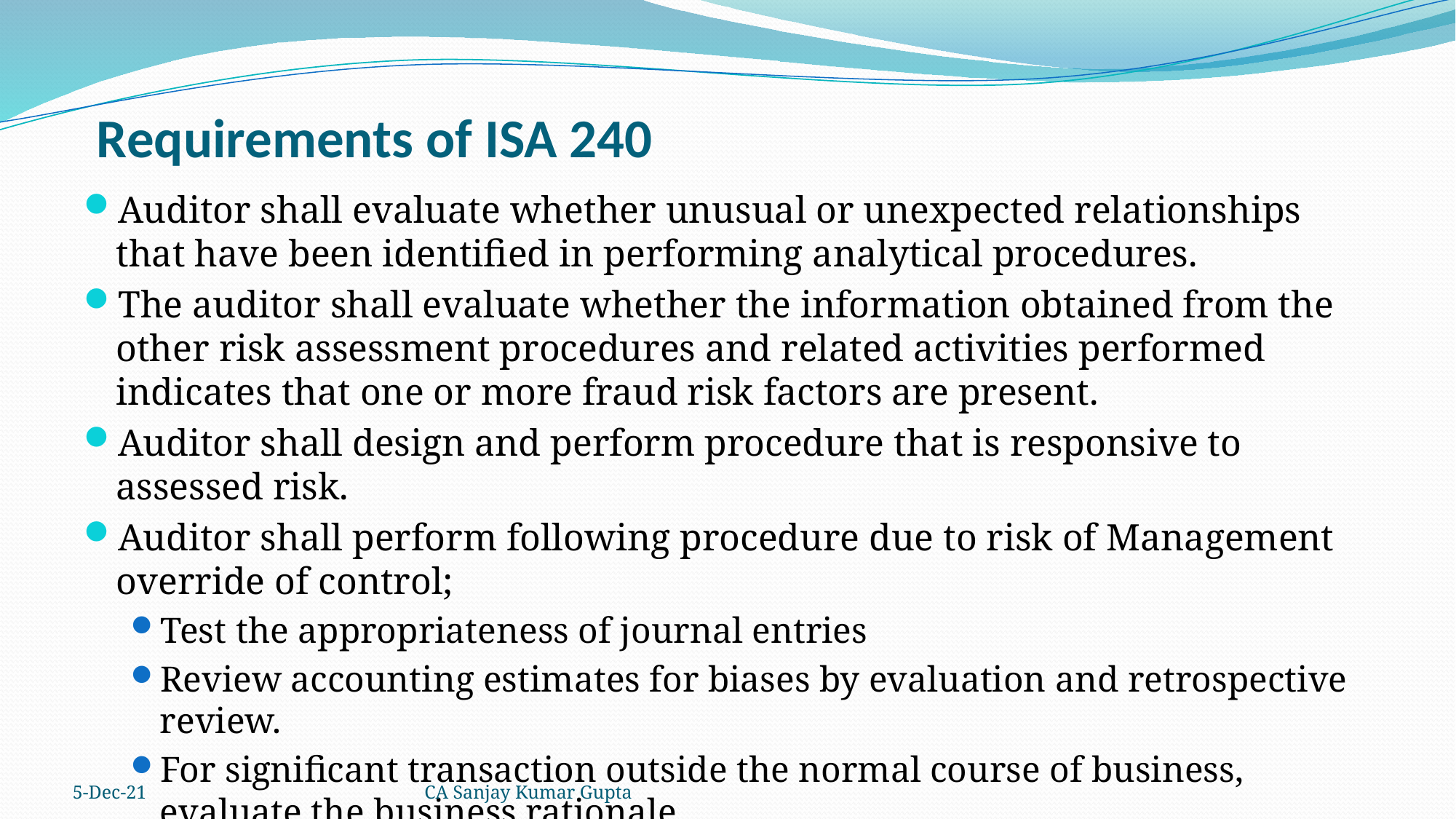

# Requirements of ISA 240
Auditor shall evaluate whether unusual or unexpected relationships that have been identified in performing analytical procedures.
The auditor shall evaluate whether the information obtained from the other risk assessment procedures and related activities performed indicates that one or more fraud risk factors are present.
Auditor shall design and perform procedure that is responsive to assessed risk.
Auditor shall perform following procedure due to risk of Management override of control;
Test the appropriateness of journal entries
Review accounting estimates for biases by evaluation and retrospective review.
For significant transaction outside the normal course of business, evaluate the business rationale.

5-Dec-21
CA Sanjay Kumar Gupta